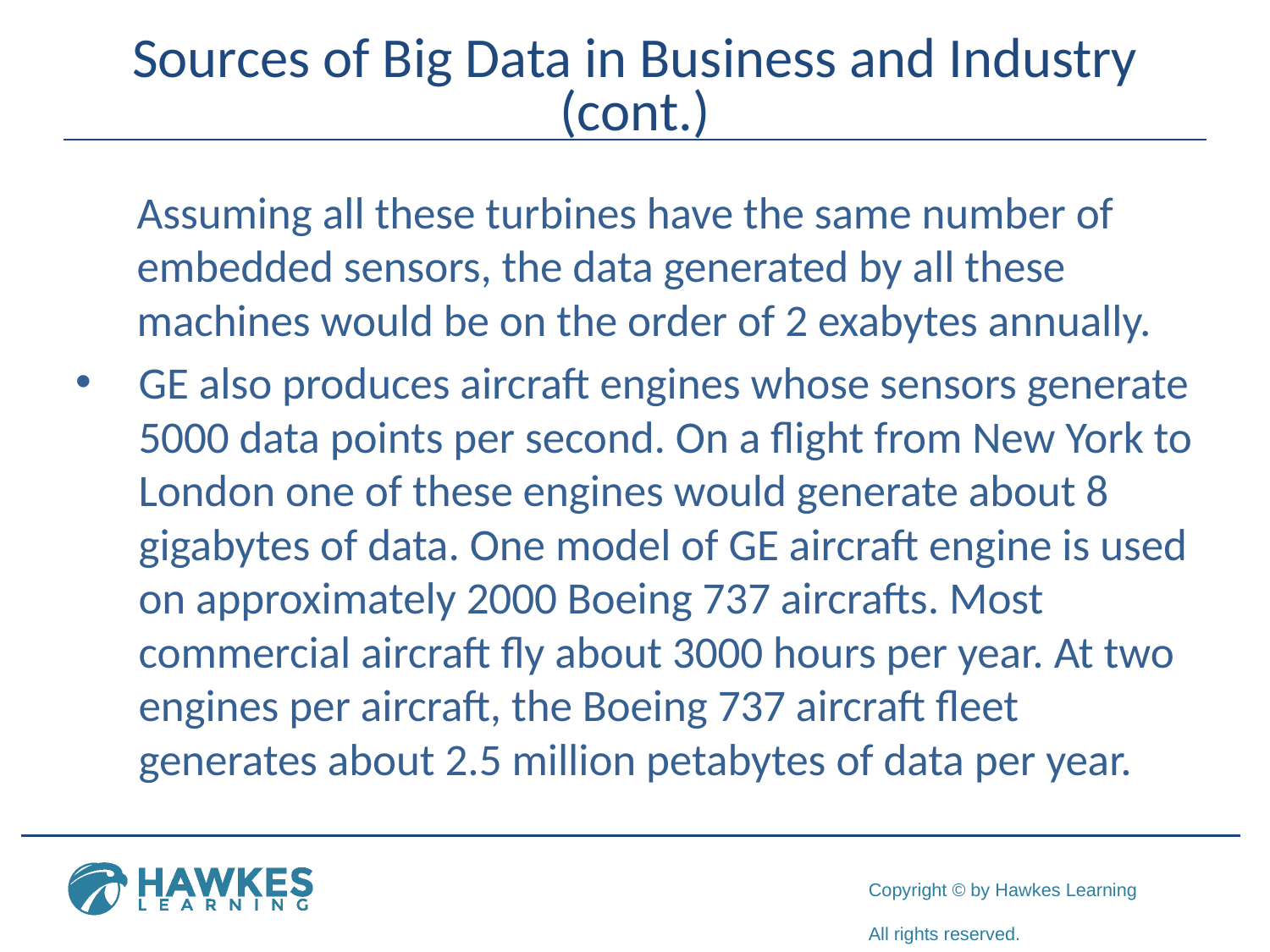

# Sources of Big Data in Business and Industry (cont.)
Assuming all these turbines have the same number of embedded sensors, the data generated by all these machines would be on the order of 2 exabytes annually.
GE also produces aircraft engines whose sensors generate 5000 data points per second. On a flight from New York to London one of these engines would generate about 8 gigabytes of data. One model of GE aircraft engine is used on approximately 2000 Boeing 737 aircrafts. Most commercial aircraft fly about 3000 hours per year. At two engines per aircraft, the Boeing 737 aircraft fleet generates about 2.5 million petabytes of data per year.